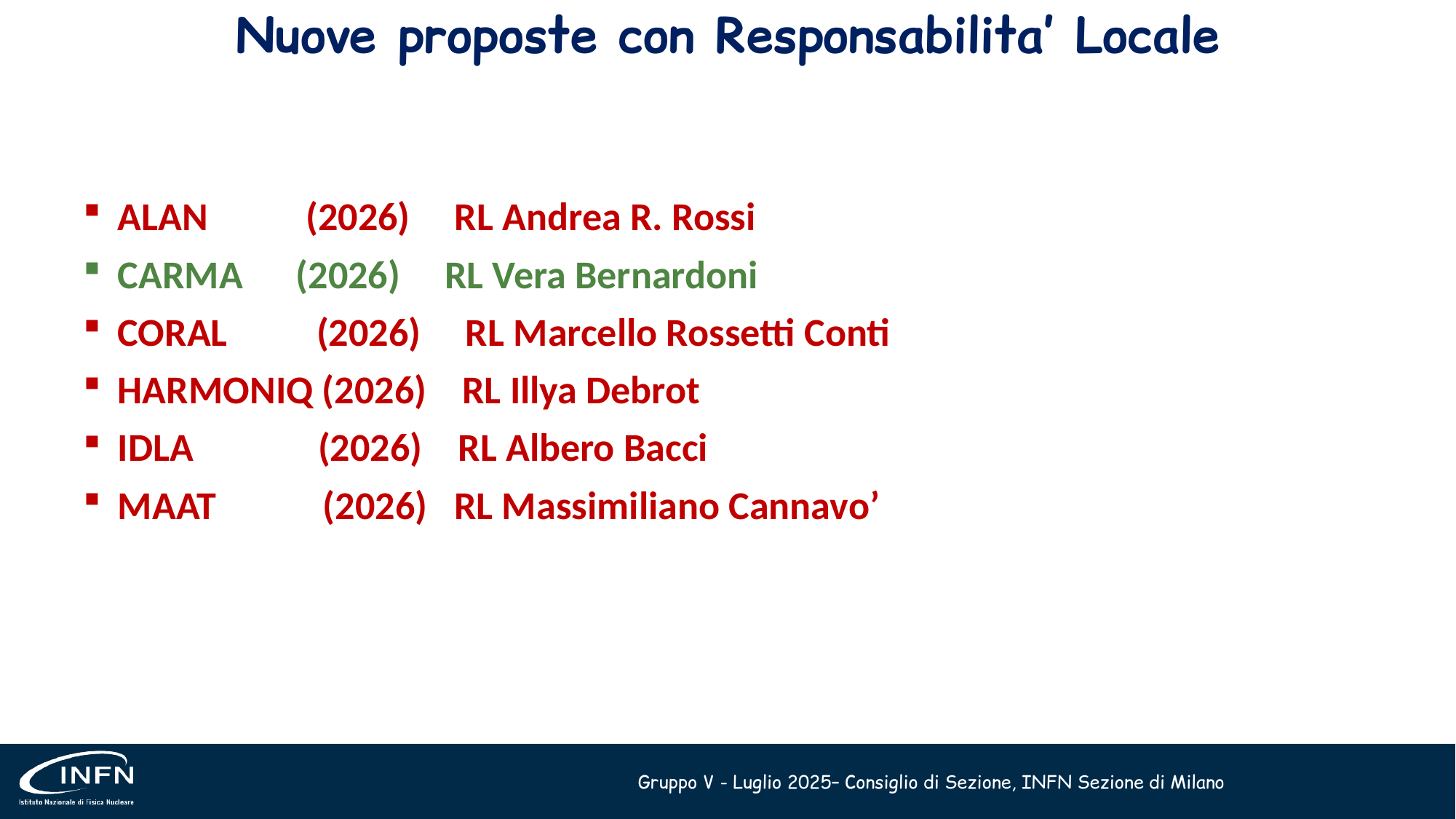

# Nuove proposte con Responsabilita’ Locale
ALAN           (2026)     RL Andrea R. Rossi
CARMA 	  (2026)     RL Vera Bernardoni
CORAL          (2026)     RL Marcello Rossetti Conti
HARMONIQ (2026)    RL Illya Debrot
IDLA              (2026)    RL Albero Bacci
MAAT            (2026)   RL Massimiliano Cannavo’